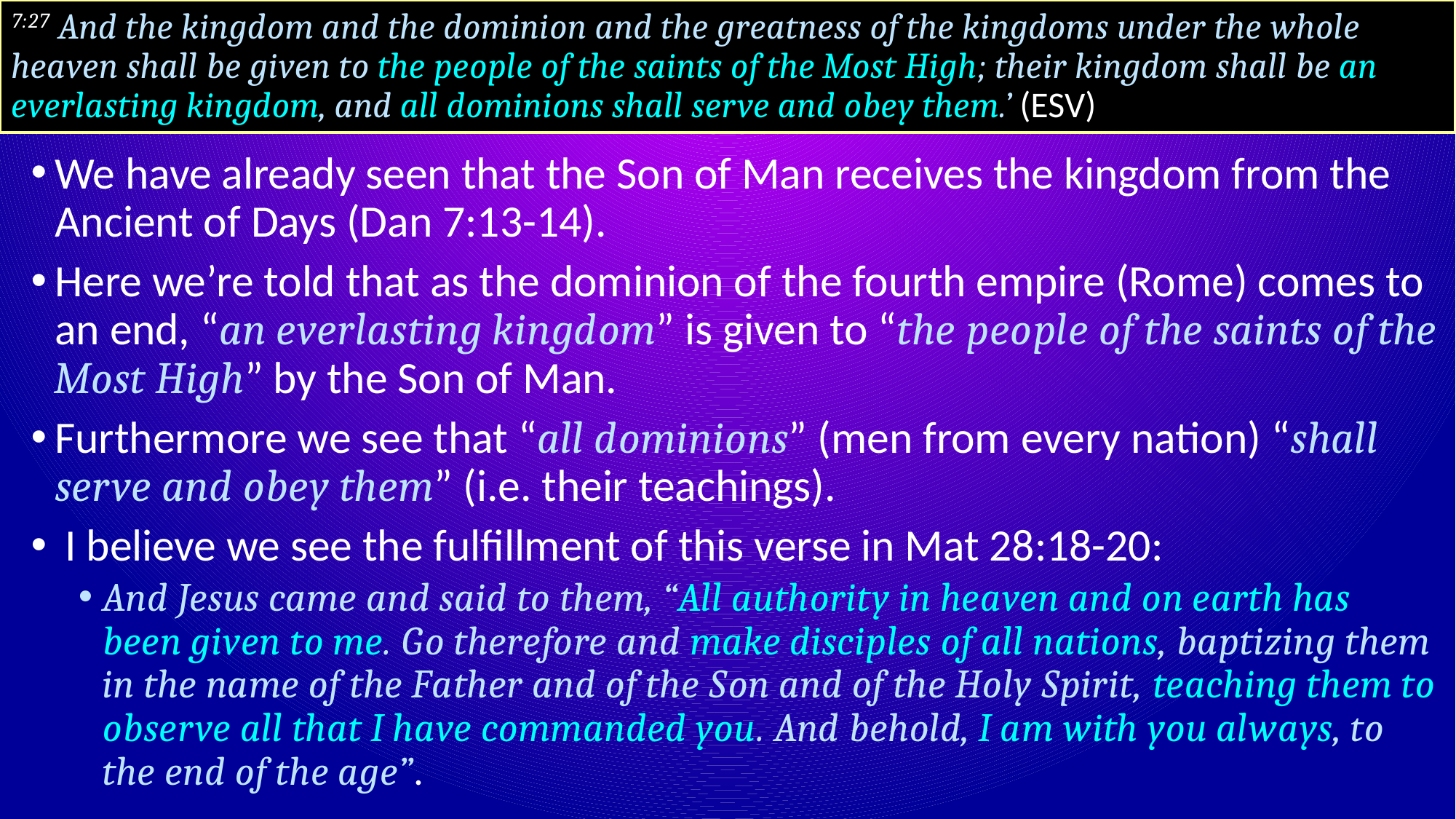

# 7:27 And the kingdom and the dominion and the greatness of the kingdoms under the whole heaven shall be given to the people of the saints of the Most High; their kingdom shall be an everlasting kingdom, and all dominions shall serve and obey them.’ (ESV)
We have already seen that the Son of Man receives the kingdom from the Ancient of Days (Dan 7:13-14).
Here we’re told that as the dominion of the fourth empire (Rome) comes to an end, “an everlasting kingdom” is given to “the people of the saints of the Most High” by the Son of Man.
Furthermore we see that “all dominions” (men from every nation) “shall serve and obey them” (i.e. their teachings).
 I believe we see the fulfillment of this verse in Mat 28:18-20:
And Jesus came and said to them, “All authority in heaven and on earth has been given to me. Go therefore and make disciples of all nations, baptizing them in the name of the Father and of the Son and of the Holy Spirit, teaching them to observe all that I have commanded you. And behold, I am with you always, to the end of the age”.